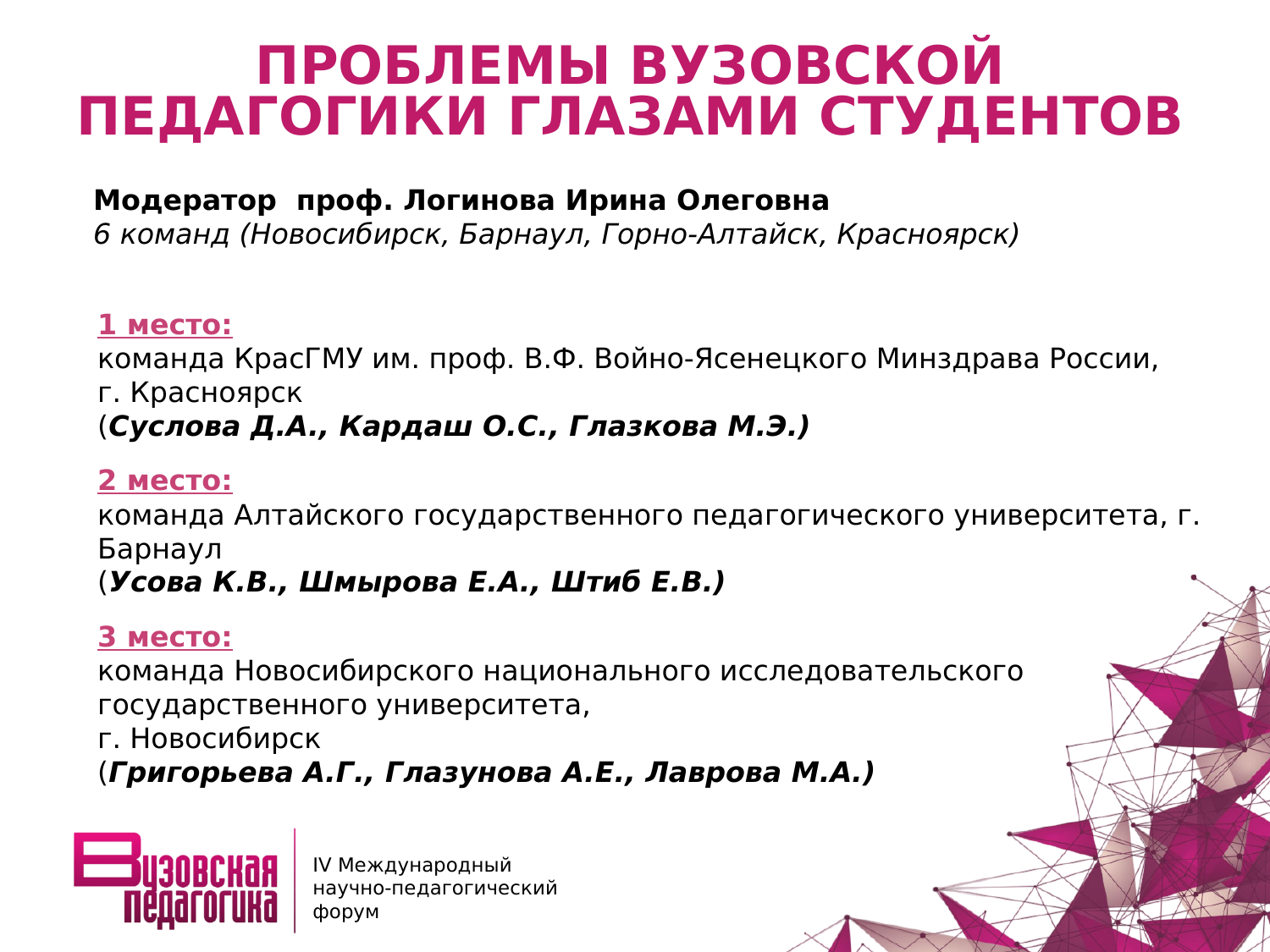

ПРОБЛЕМЫ ВУЗОВСКОЙ ПЕДАГОГИКИ ГЛАЗАМИ СТУДЕНТОВ

Модератор  проф. Логинова Ирина Олеговна
6 команд (Новосибирск, Барнаул, Горно-Алтайск, Красноярск)

1 место:
команда КрасГМУ им. проф. В.Ф. Войно-Ясенецкого Минздрава России,
г. Красноярск
(Суслова Д.А., Кардаш О.С., Глазкова М.Э.)

2 место:
команда Алтайского государственного педагогического университета, г. Барнаул
(Усова К.В., Шмырова Е.А., Штиб Е.В.)

3 место:
команда Новосибирского национального исследовательского государственного университета,
г. Новосибирск
(Григорьева А.Г., Глазунова А.Е., Лаврова М.А.)